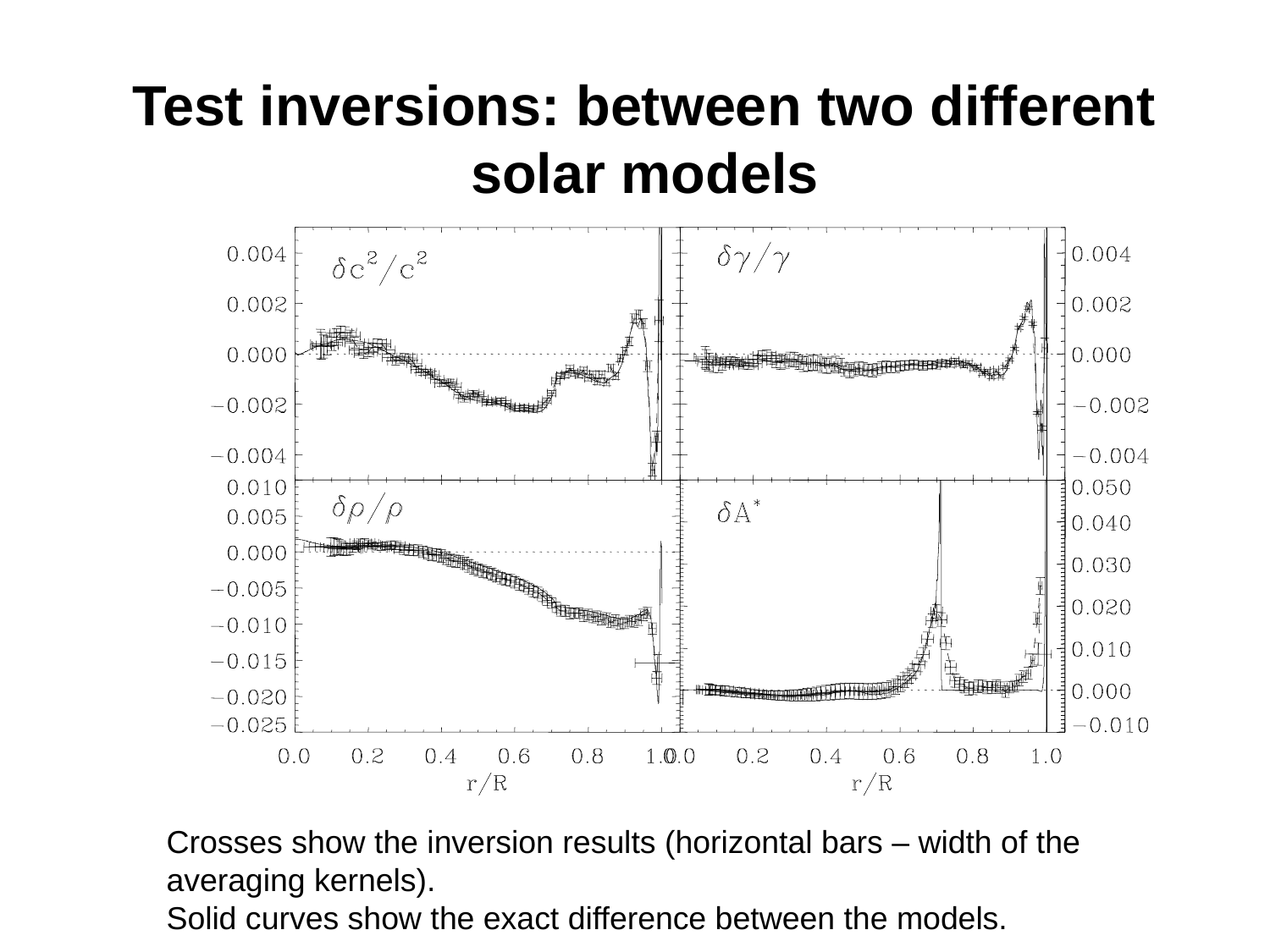

# Test inversions: between two different solar models

Crosses show the inversion results (horizontal bars – width of the averaging kernels).
Solid curves show the exact difference between the models.